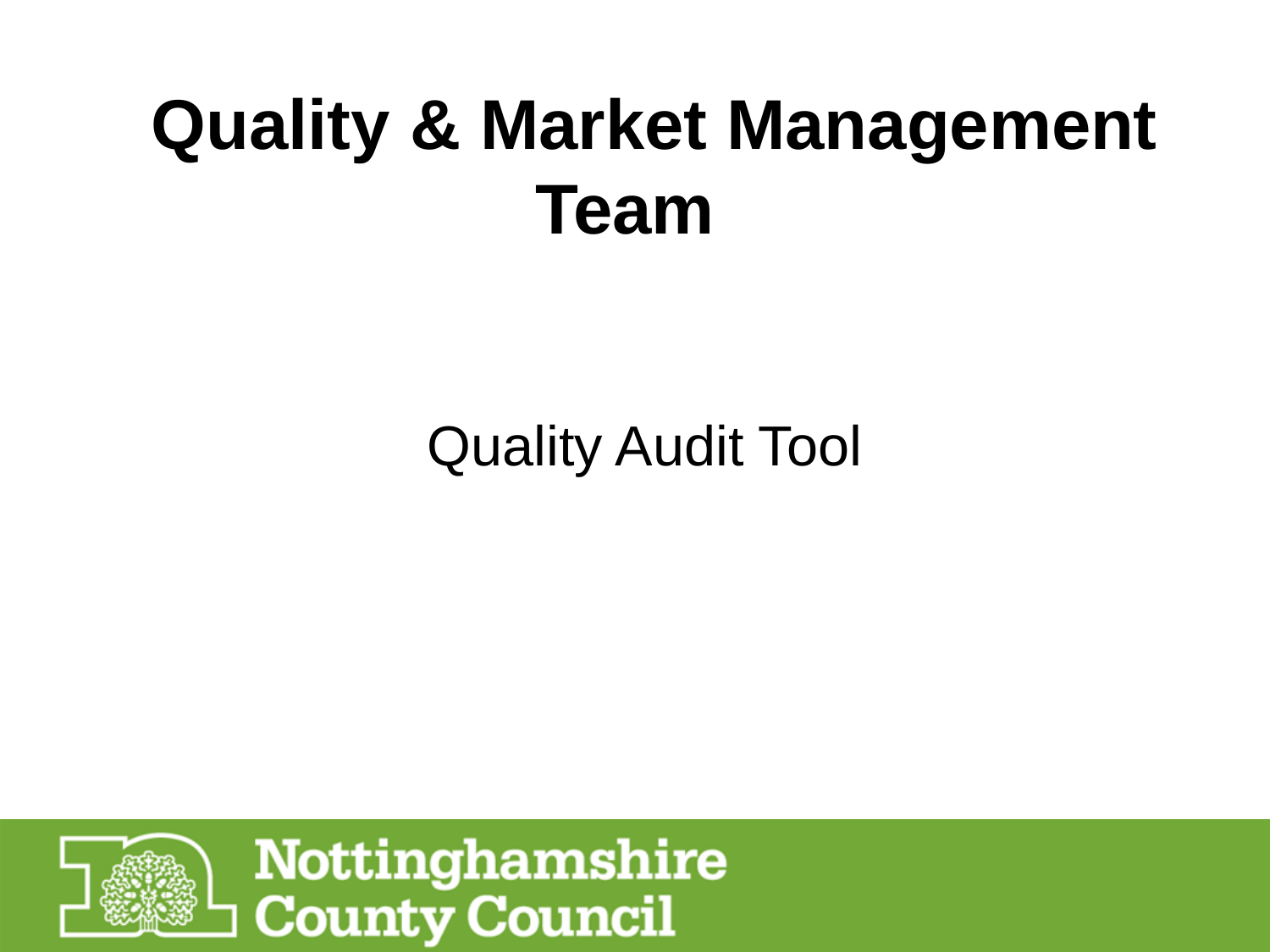

# Quality & Market Management Team

Quality Audit Tool